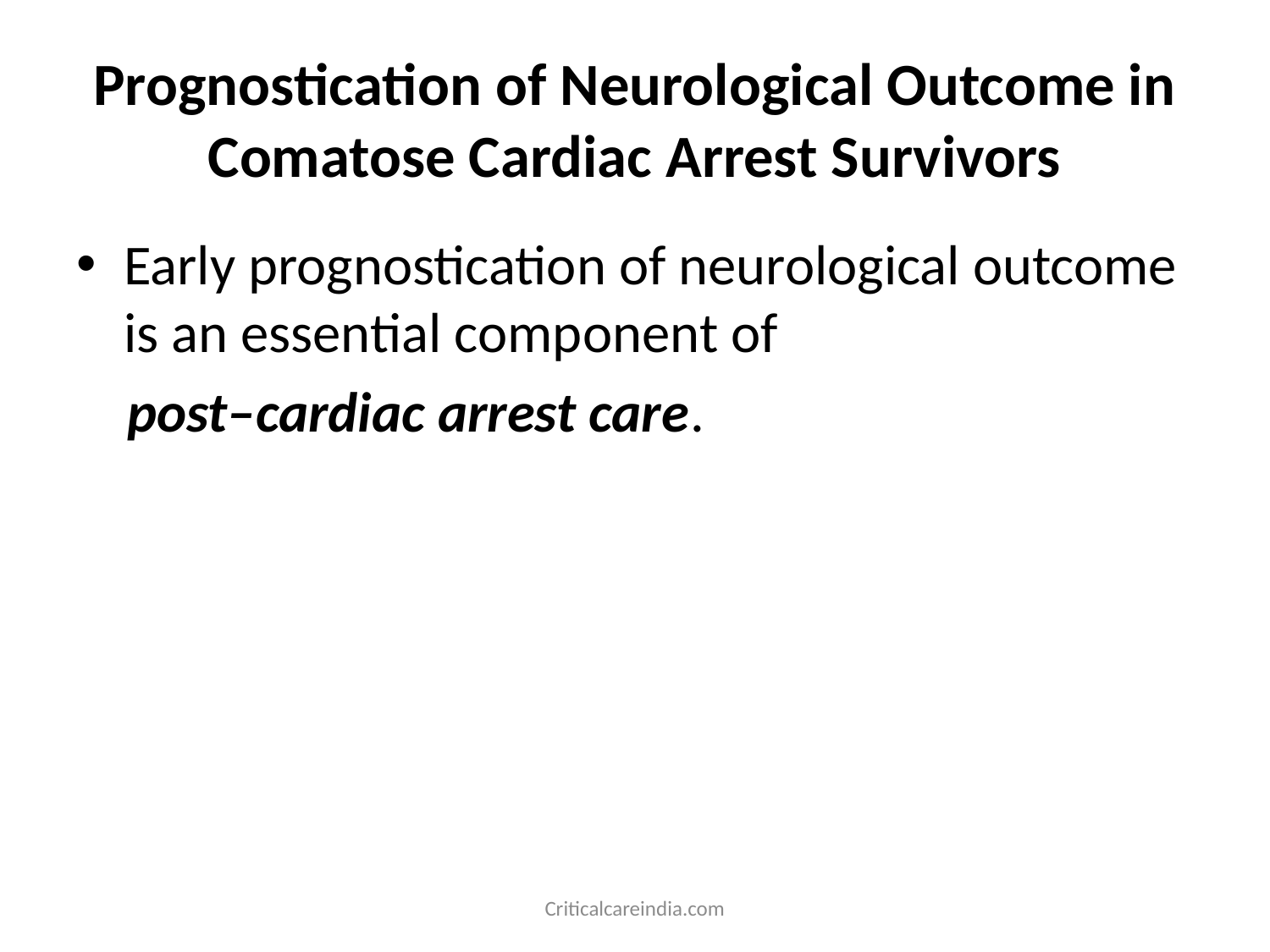

# Prognostication of Neurological Outcome in Comatose Cardiac Arrest Survivors
Early prognostication of neurological outcome is an essential component of
    post–cardiac arrest care.
Criticalcareindia.com